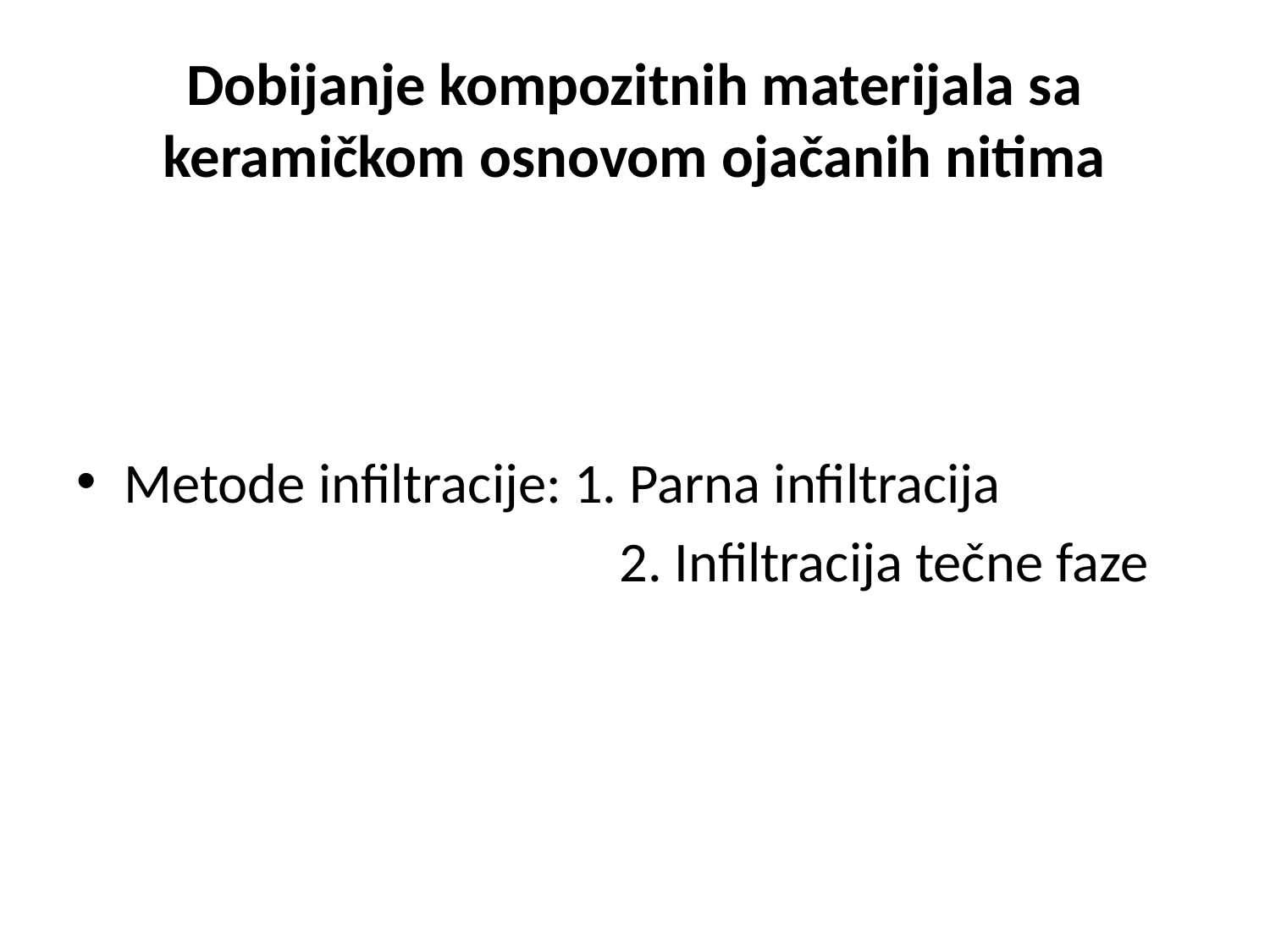

# Dobijanje kompozitnih materijala sa keramičkom osnovom ojačanih nitima
Metode infiltracije: 1. Parna infiltracija
				         2. Infiltracija tečne faze